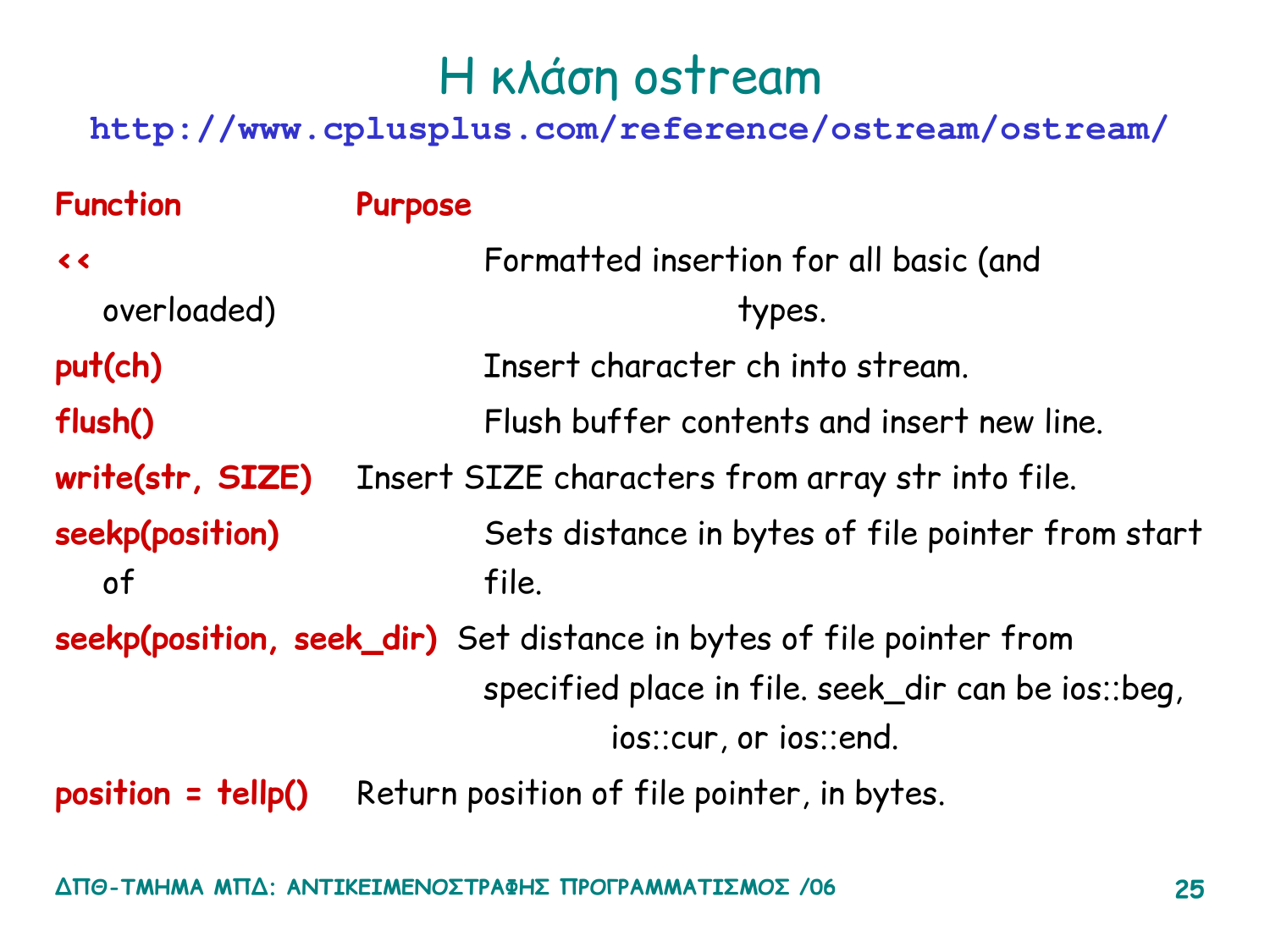

# Η κλάση ostream http://www.cplusplus.com/reference/ostream/ostream/
Function 		Purpose
<< 			Formatted insertion for all basic (and overloaded) 				types.
put(ch) 			Insert character ch into stream.
flush() 			Flush buffer contents and insert new line.
write(str, SIZE)	Insert SIZE characters from array str into file.
seekp(position)		Sets distance in bytes of file pointer from start of 			file.
seekp(position, seek_dir)  Set distance in bytes of file pointer from 				specified place in file. seek_dir can be ios::beg, 				ios::cur, or ios::end.
position = tellp() 	Return position of file pointer, in bytes.
ΔΠΘ-ΤΜΗΜΑ ΜΠΔ: ΑΝΤΙΚΕΙΜΕΝΟΣΤΡΑΦΗΣ ΠΡΟΓΡΑΜΜΑΤΙΣΜΟΣ /06
25